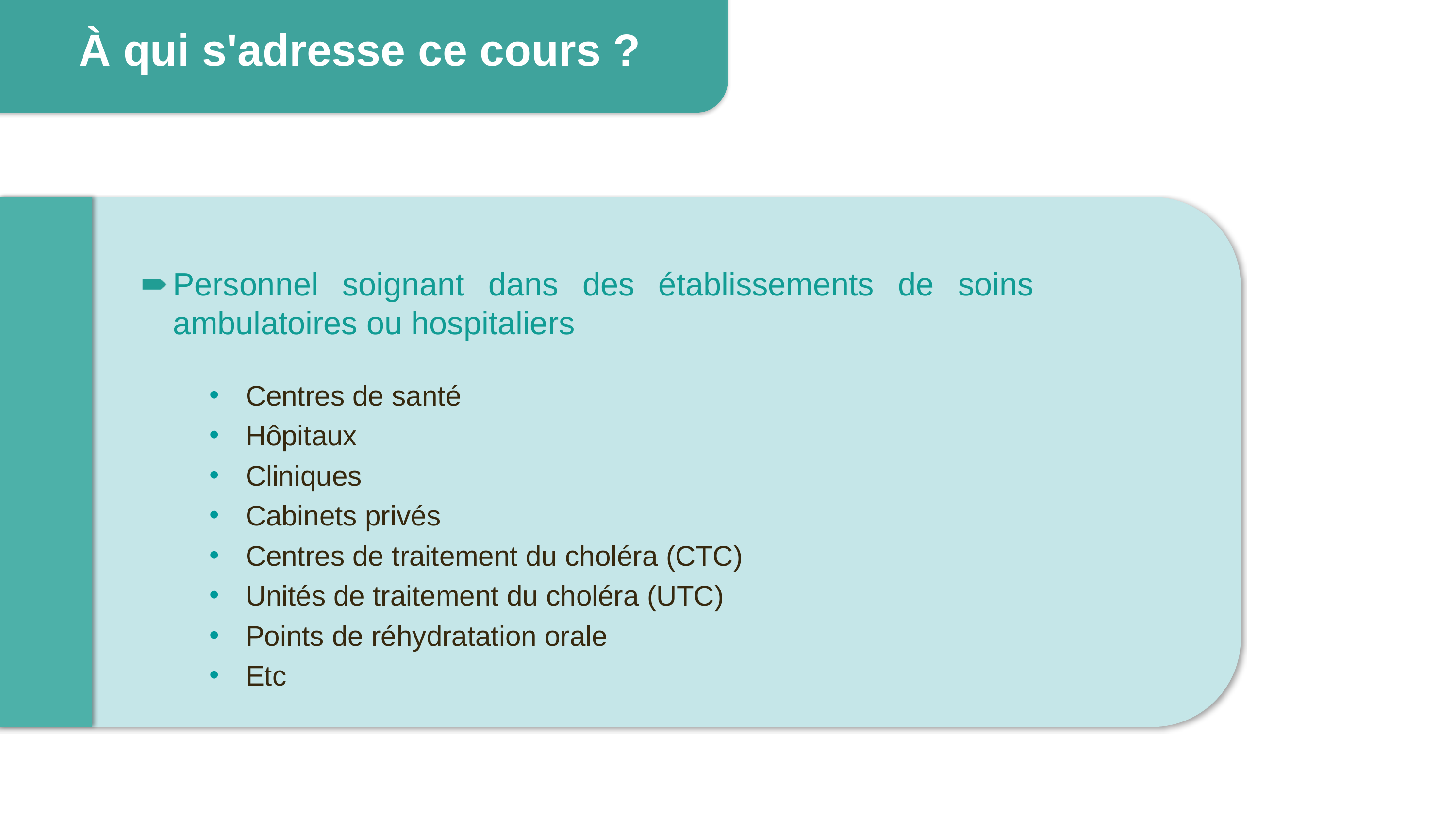

À qui s'adresse ce cours ?

Personnel soignant dans des établissements de soins ambulatoires ou hospitaliers
Centres de santé
Hôpitaux
Cliniques
Cabinets privés
Centres de traitement du choléra (CTC)
Unités de traitement du choléra (UTC)
Points de réhydratation orale
Etc
3